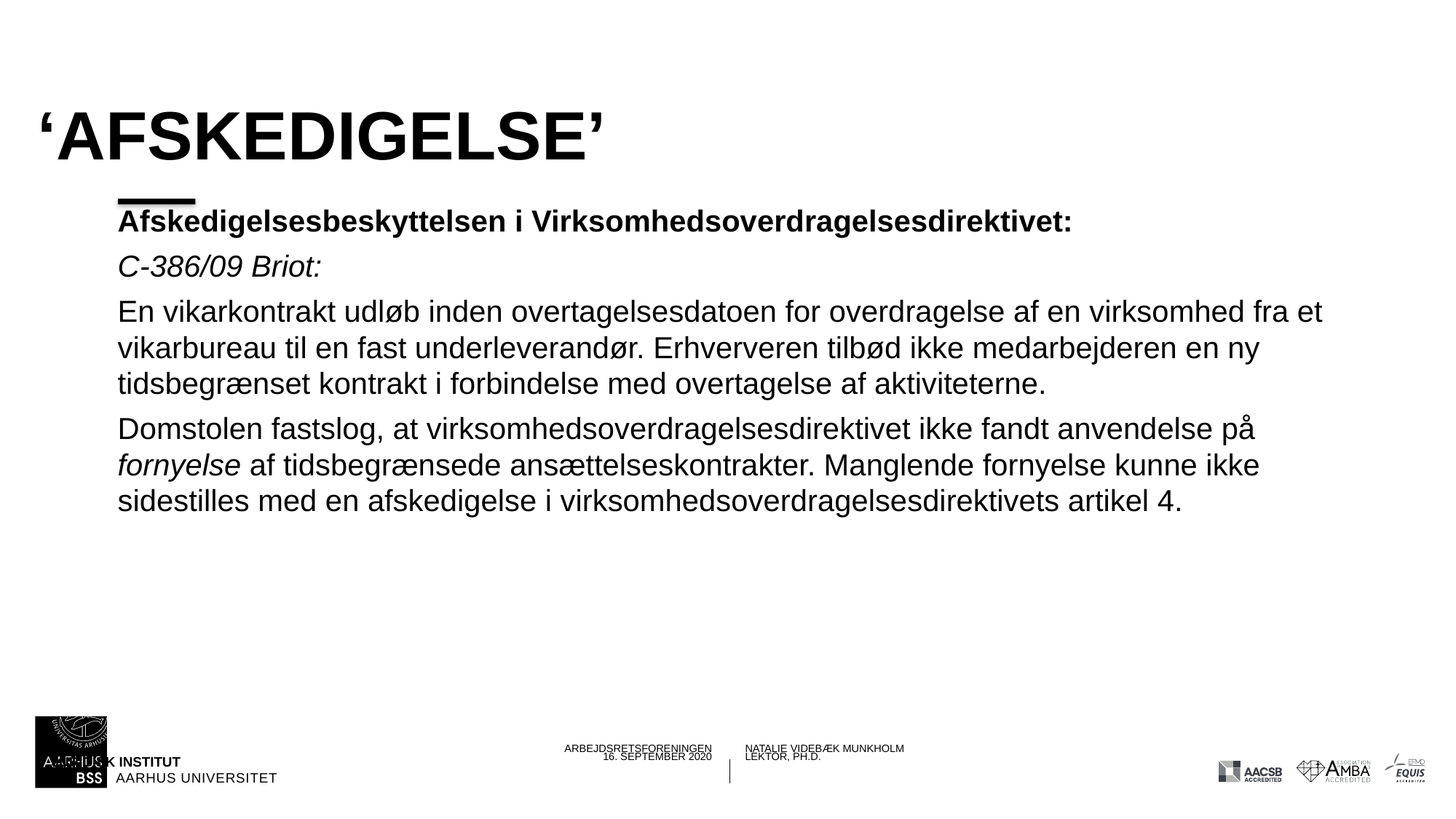

# ‘Afskedigelse’
Afskedigelsesbeskyttelsen i Virksomhedsoverdragelsesdirektivet:
C-386/09 Briot:
En vikarkontrakt udløb inden overtagelsesdatoen for overdragelse af en virksomhed fra et vikarbureau til en fast underleverandør. Erhververen tilbød ikke medarbejderen en ny tidsbegrænset kontrakt i forbindelse med overtagelse af aktiviteterne.
Domstolen fastslog, at virksomhedsoverdragelsesdirektivet ikke fandt anvendelse på fornyelse af tidsbegrænsede ansættelseskontrakter. Manglende fornyelse kunne ikke sidestilles med en afskedigelse i virksomhedsoverdragelsesdirektivets artikel 4.

16.09.202016-09-2020